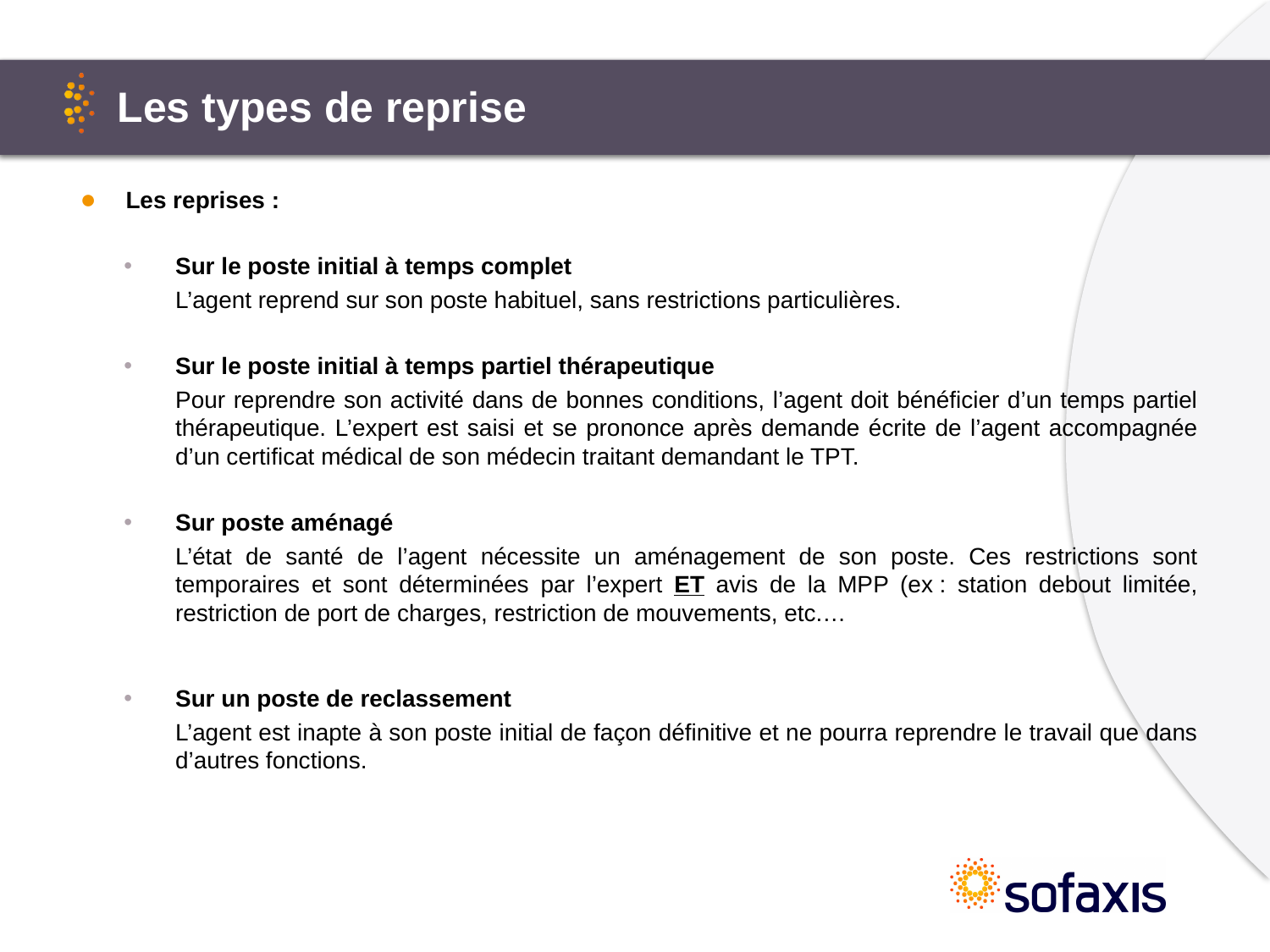

# Les types de reprise
Les reprises :

Sur le poste initial à temps complet
	L’agent reprend sur son poste habituel, sans restrictions particulières.

Sur le poste initial à temps partiel thérapeutique
	Pour reprendre son activité dans de bonnes conditions, l’agent doit bénéficier d’un temps partiel thérapeutique. L’expert est saisi et se prononce après demande écrite de l’agent accompagnée d’un certificat médical de son médecin traitant demandant le TPT.

Sur poste aménagé
	L’état de santé de l’agent nécessite un aménagement de son poste. Ces restrictions sont temporaires et sont déterminées par l’expert ET avis de la MPP (ex : station debout limitée, restriction de port de charges, restriction de mouvements, etc.…

Sur un poste de reclassement
	L’agent est inapte à son poste initial de façon définitive et ne pourra reprendre le travail que dans d’autres fonctions.